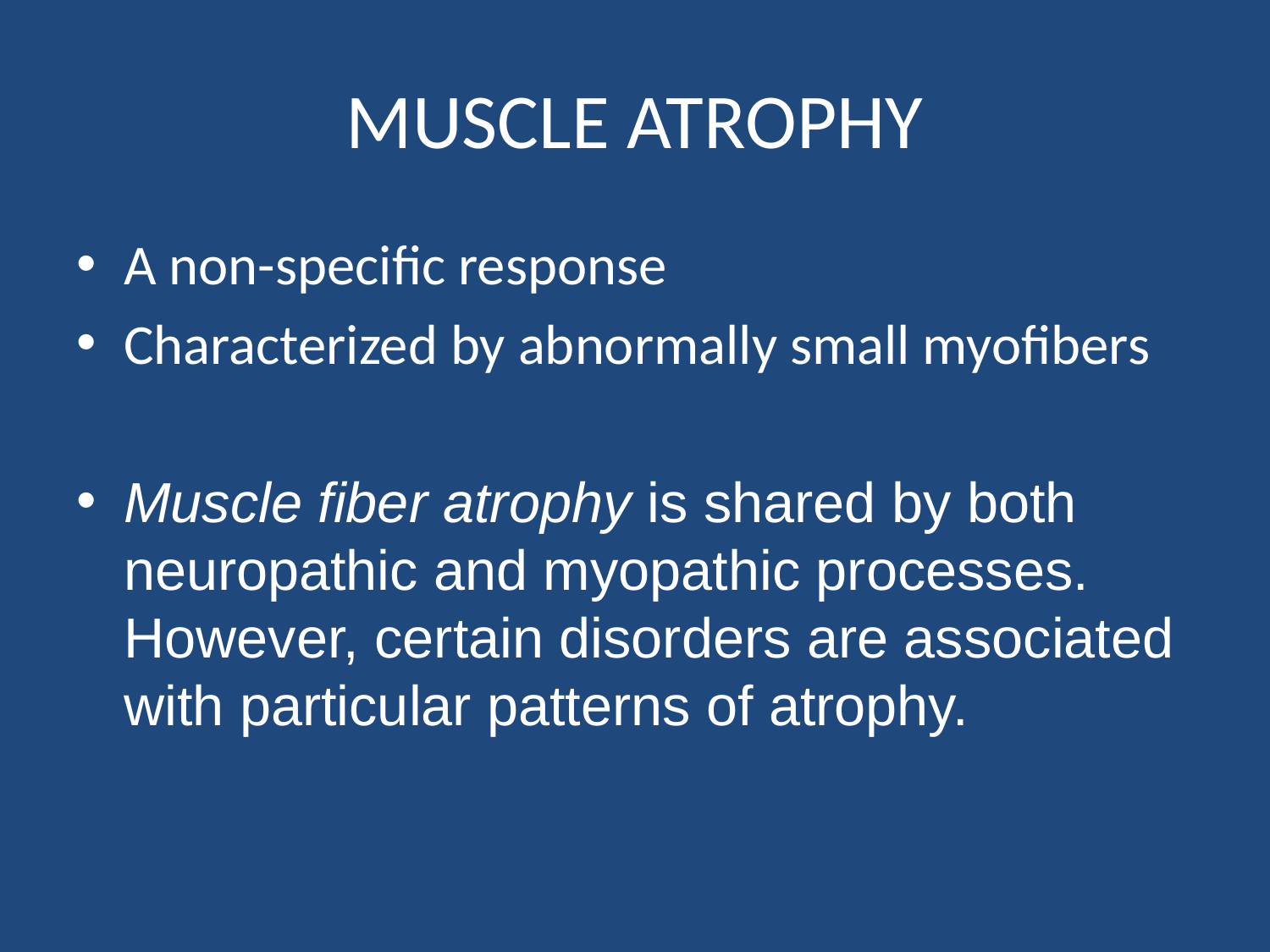

# MUSCLE ATROPHY
A non-specific response
Characterized by abnormally small myofibers

Muscle fiber atrophy is shared by both neuropathic and myopathic processes. However, certain disorders are associated with particular patterns of atrophy.